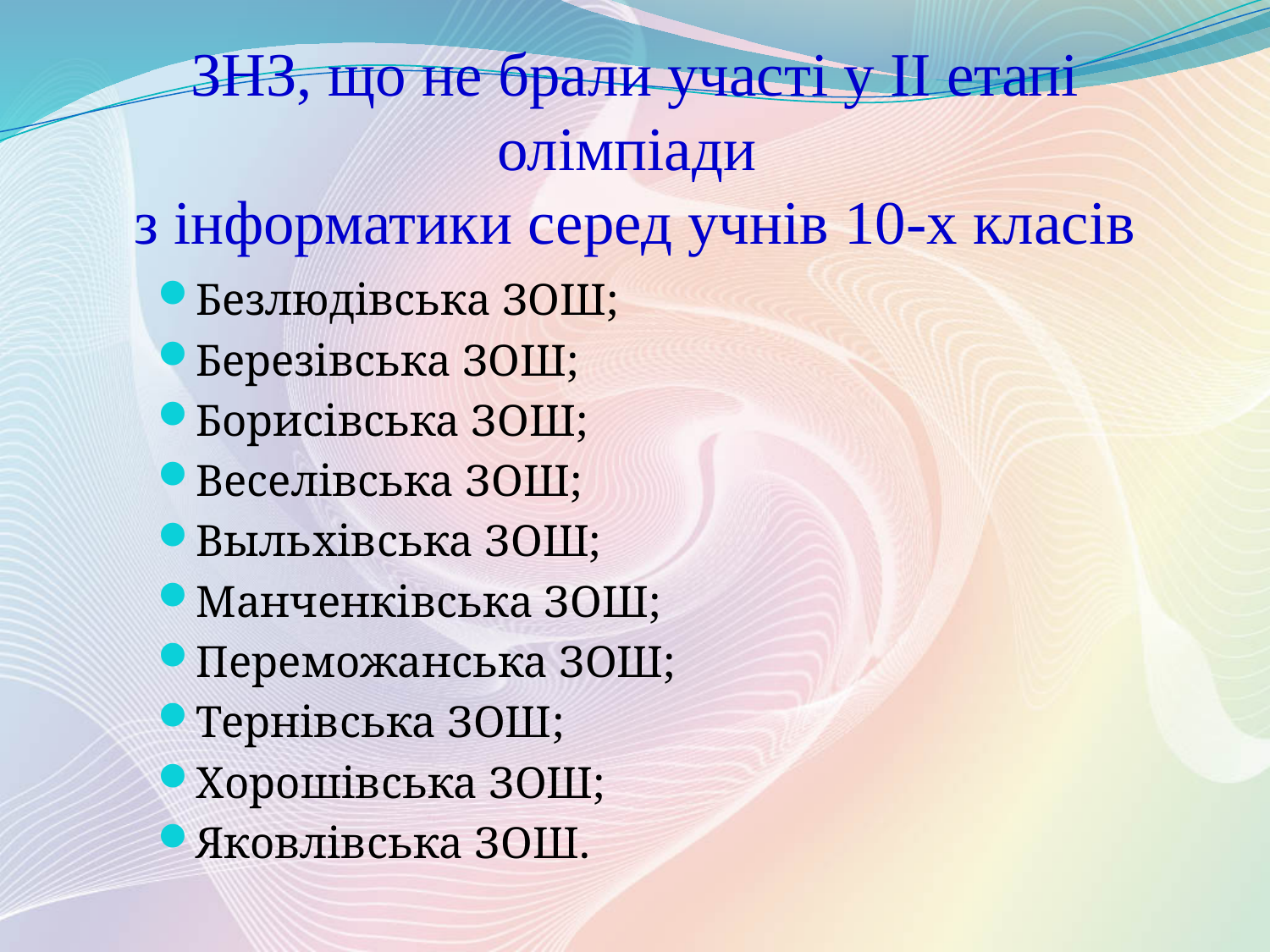

# ЗНЗ, що не брали участі у ІІ етапі олімпіади з інформатики серед учнів 10-х класів
Безлюдівська ЗОШ;
Березівська ЗОШ;
Борисівська ЗОШ;
Веселівська ЗОШ;
Выльхівська ЗОШ;
Манченківська ЗОШ;
Переможанська ЗОШ;
Тернівська ЗОШ;
Хорошівська ЗОШ;
Яковлівська ЗОШ.